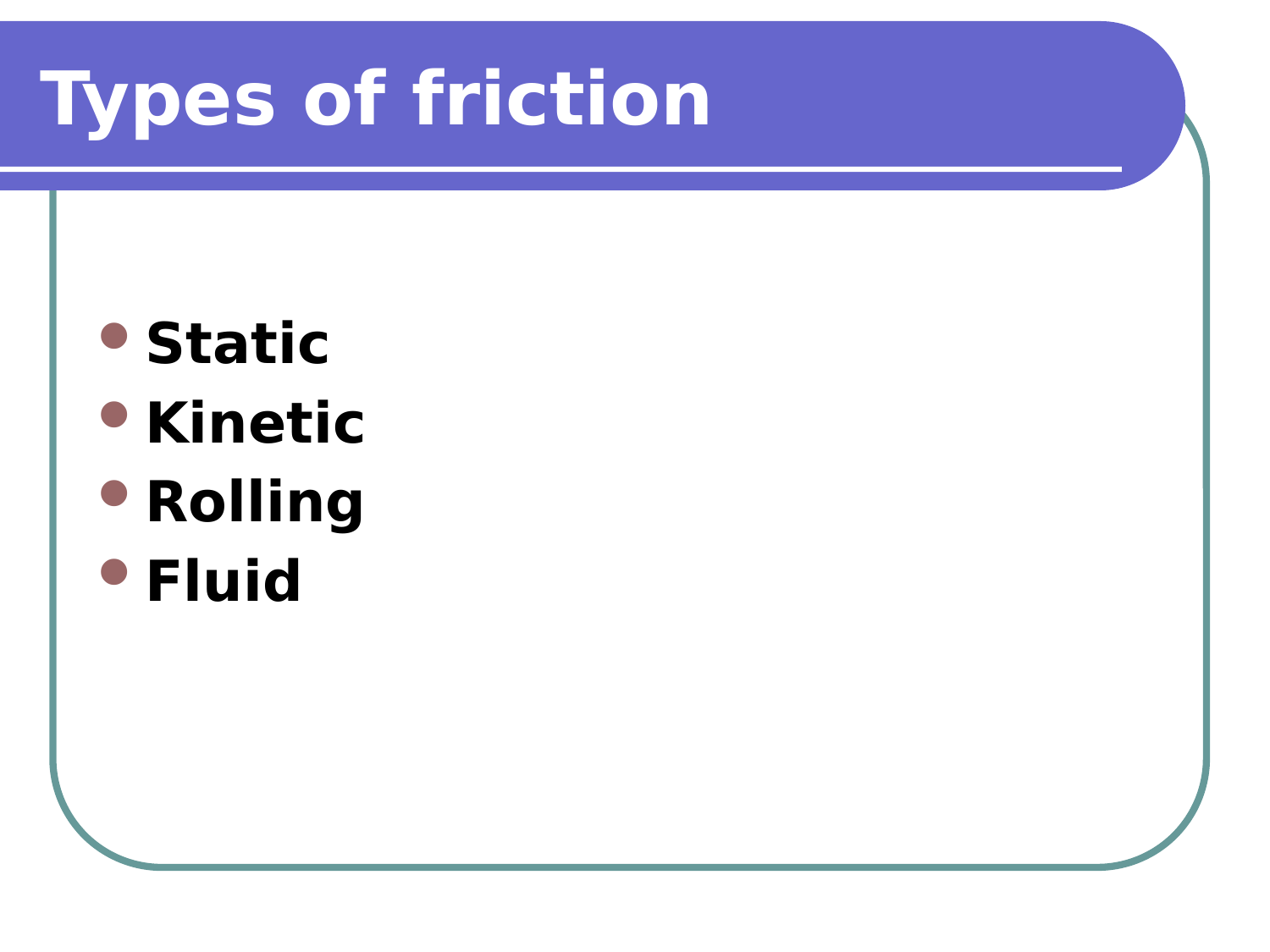

# Types of friction

Static
Kinetic
Rolling
Fluid